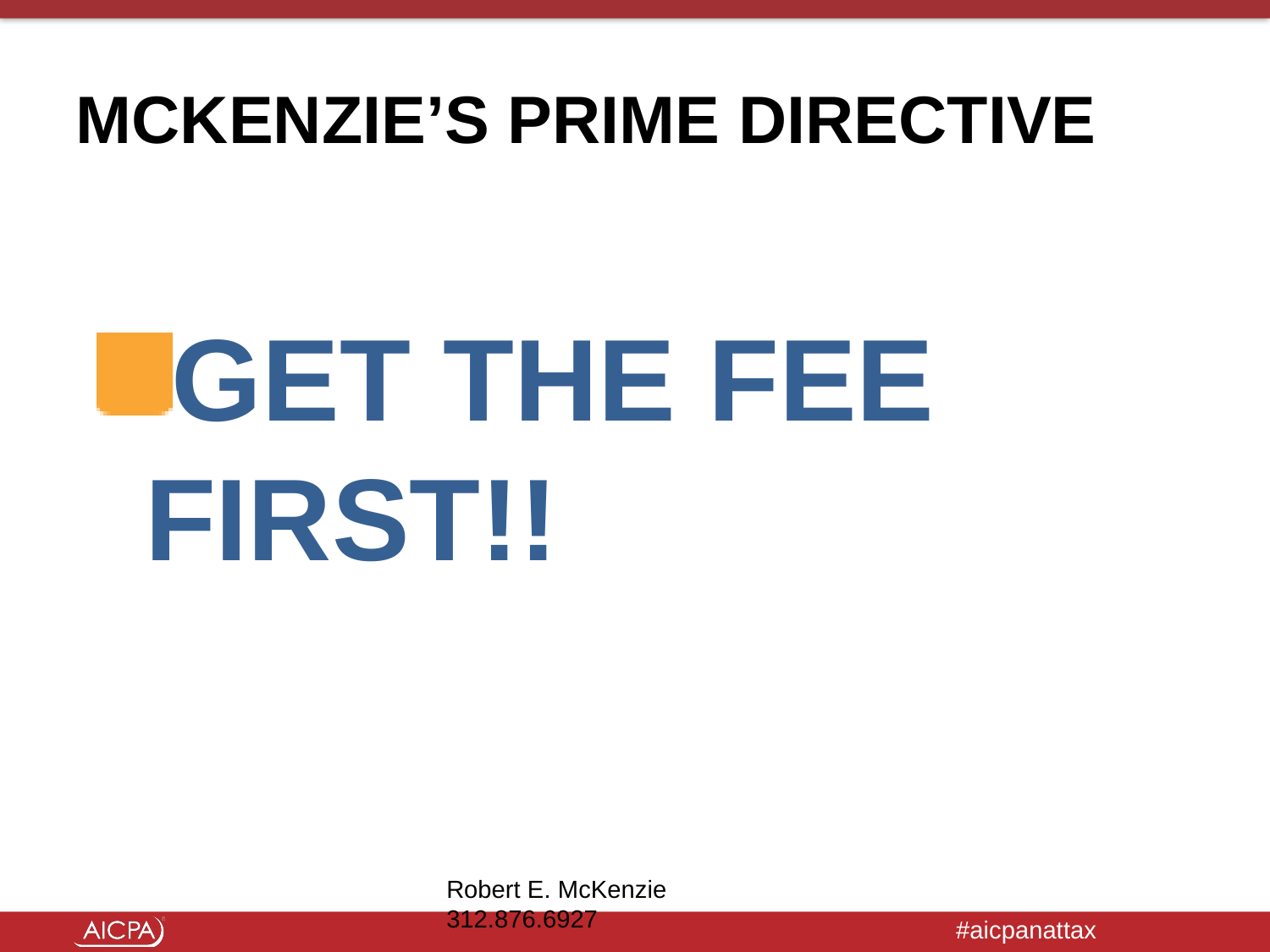

# MCKENZIE’S PRIME DIRECTIVE
GET THE FEE FIRST!!
Robert E. McKenzie       312.876.6927
2